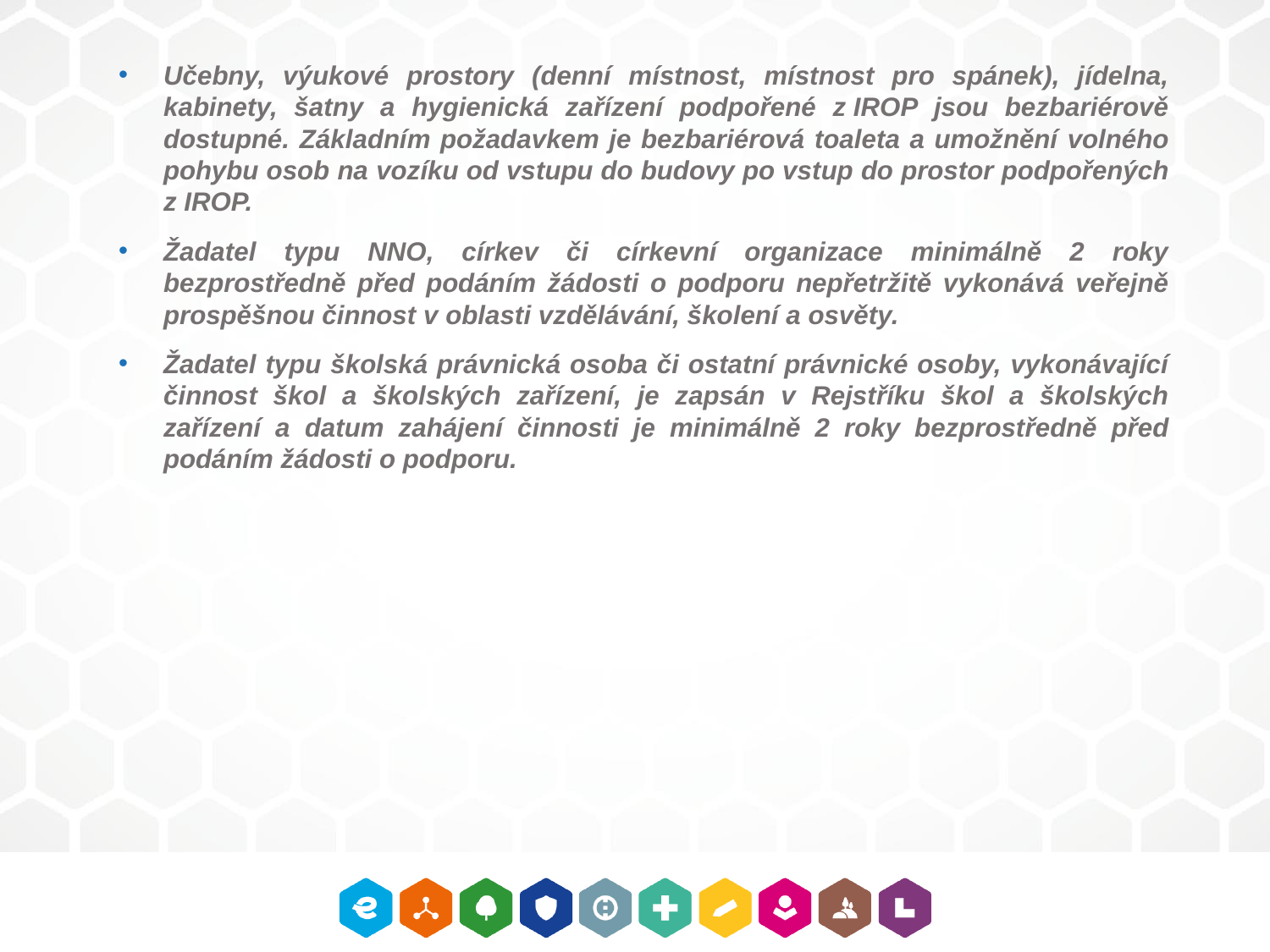

Učebny, výukové prostory (denní místnost, místnost pro spánek), jídelna, kabinety, šatny a hygienická zařízení podpořené z IROP jsou bezbariérově dostupné. Základním požadavkem je bezbariérová toaleta a umožnění volného pohybu osob na vozíku od vstupu do budovy po vstup do prostor podpořených z IROP.
Žadatel typu NNO, církev či církevní organizace minimálně 2 roky bezprostředně před podáním žádosti o podporu nepřetržitě vykonává veřejně prospěšnou činnost v oblasti vzdělávání, školení a osvěty.
Žadatel typu školská právnická osoba či ostatní právnické osoby, vykonávající činnost škol a školských zařízení, je zapsán v Rejstříku škol a školských zařízení a datum zahájení činnosti je minimálně 2 roky bezprostředně před podáním žádosti o podporu.